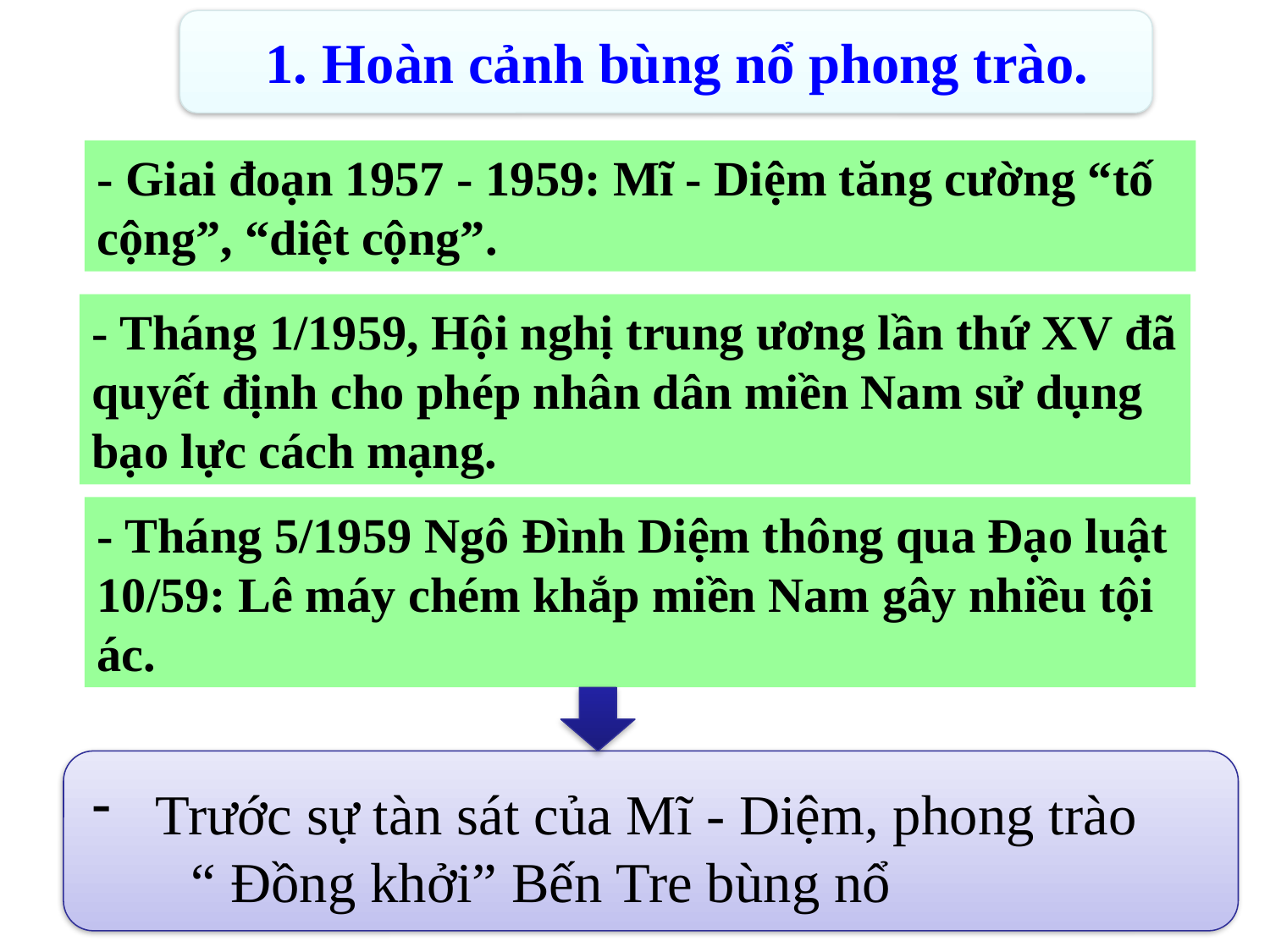

1. Hoàn cảnh bùng nổ phong trào.
- Giai đoạn 1957 - 1959: Mĩ - Diệm tăng cường “tố cộng”, “diệt cộng”.
- Tháng 1/1959, Hội nghị trung ương lần thứ XV đã quyết định cho phép nhân dân miền Nam sử dụng bạo lực cách mạng.
- Tháng 5/1959 Ngô Đình Diệm thông qua Đạo luật 10/59: Lê máy chém khắp miền Nam gây nhiều tội ác.

Trước sự tàn sát của Mĩ - Diệm, phong trào
       “ Đồng khởi” Bến Tre bùng nổ